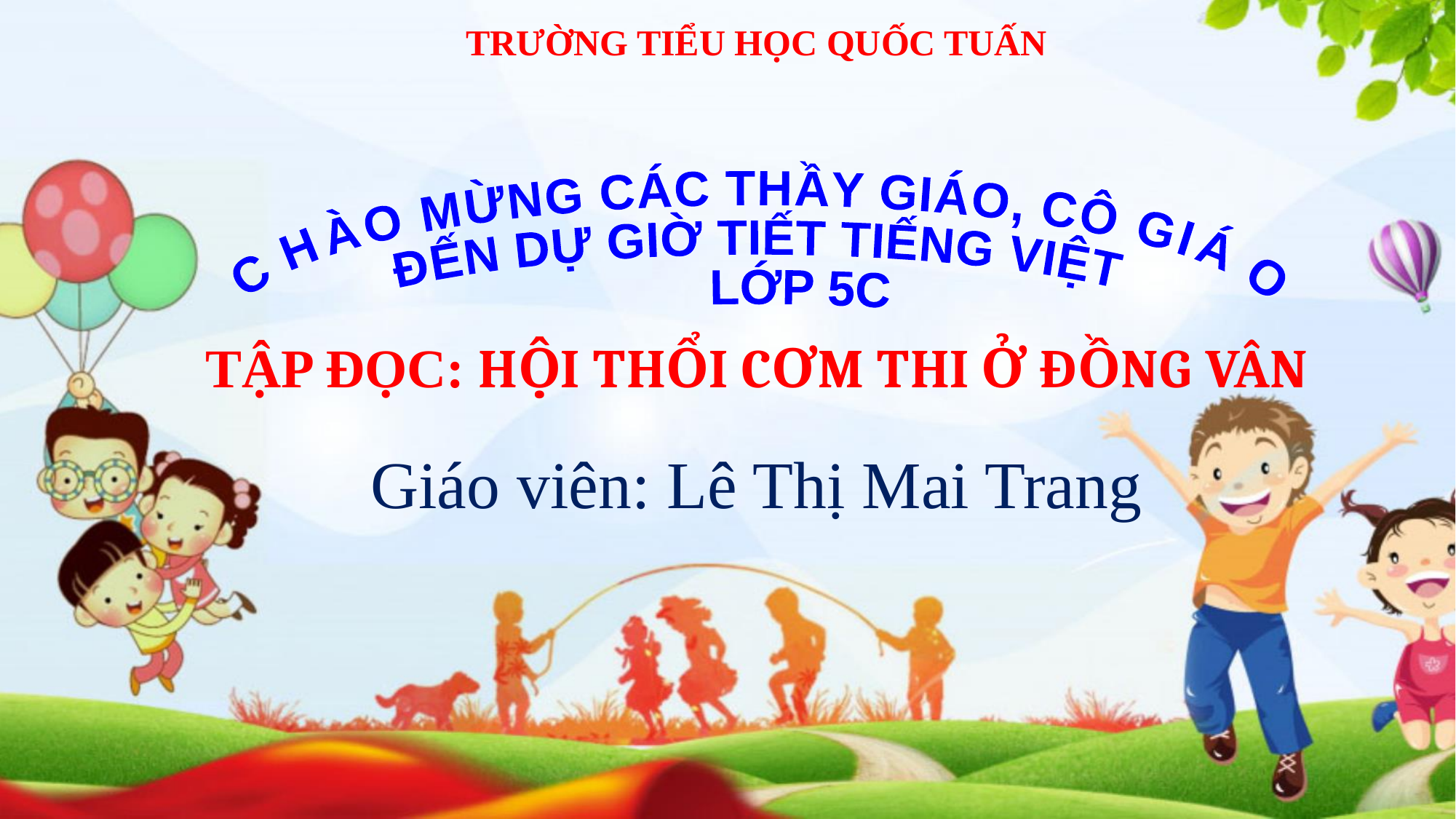

TRƯỜNG TIỂU HỌC QUỐC TUẤN
CHÀO MỪNG CÁC THẦY GIÁO, CÔ GIÁO
ĐẾN DỰ GIỜ TIẾT TIẾNG VIỆT
   LỚP 5C
TẬP ĐỌC: HỘI THỔI CƠM THI Ở ĐỒNG VÂN
Giáo viên: Lê Thị Mai Trang